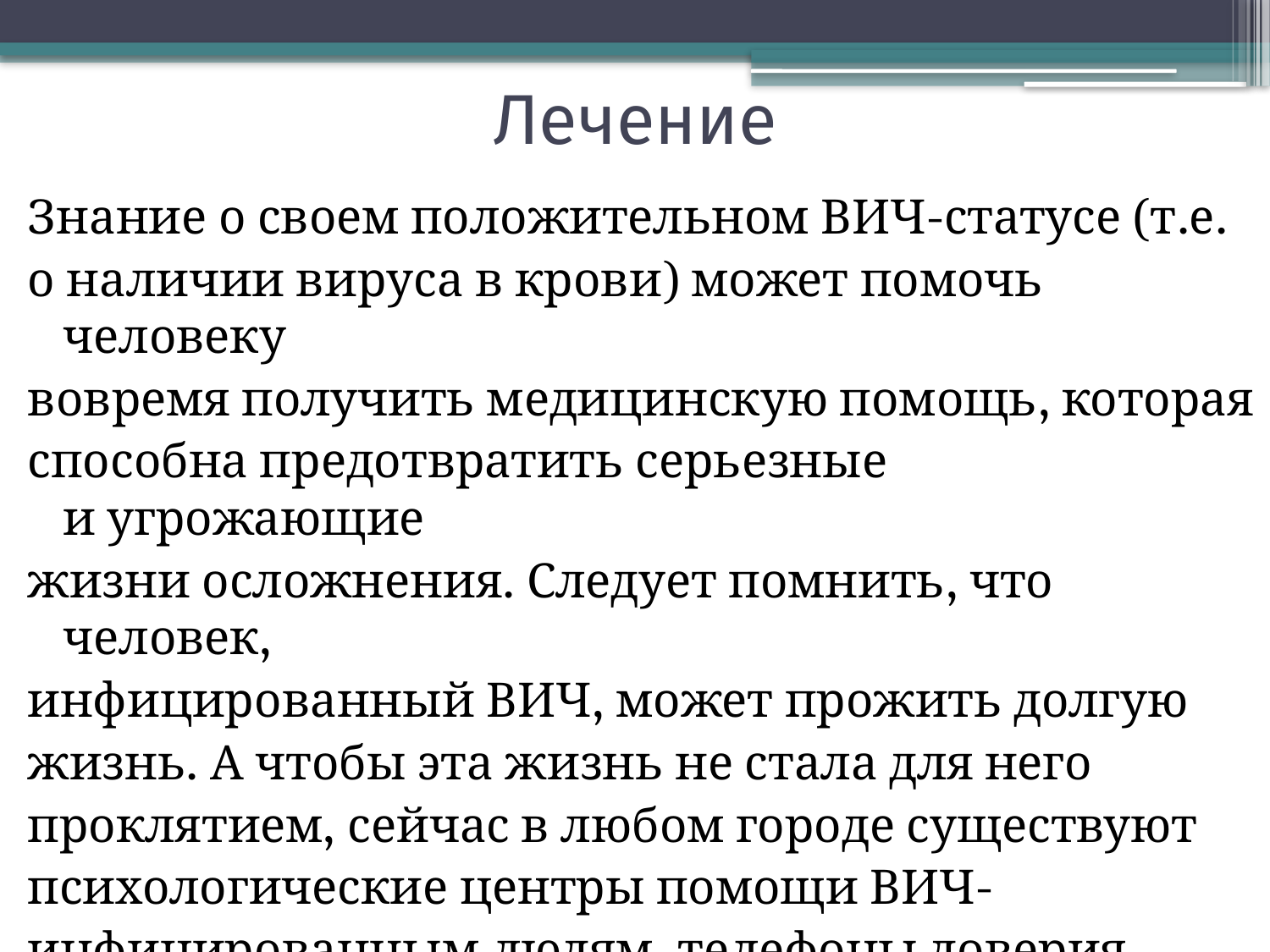

# Лечение
Знание о своем положительном ВИЧ-статусе (т.е.
о наличии вируса в крови) может помочь человеку
вовремя получить медицинскую помощь, которая
способна предотвратить серьезные и угрожающие
жизни осложнения. Следует помнить, что человек,
инфицированный ВИЧ, может прожить долгую
жизнь. А чтобы эта жизнь не стала для него
проклятием, сейчас в любом городе существуют
психологические центры помощи ВИЧ-
инфицированным людям, телефоны доверия,
анонимные клиники.